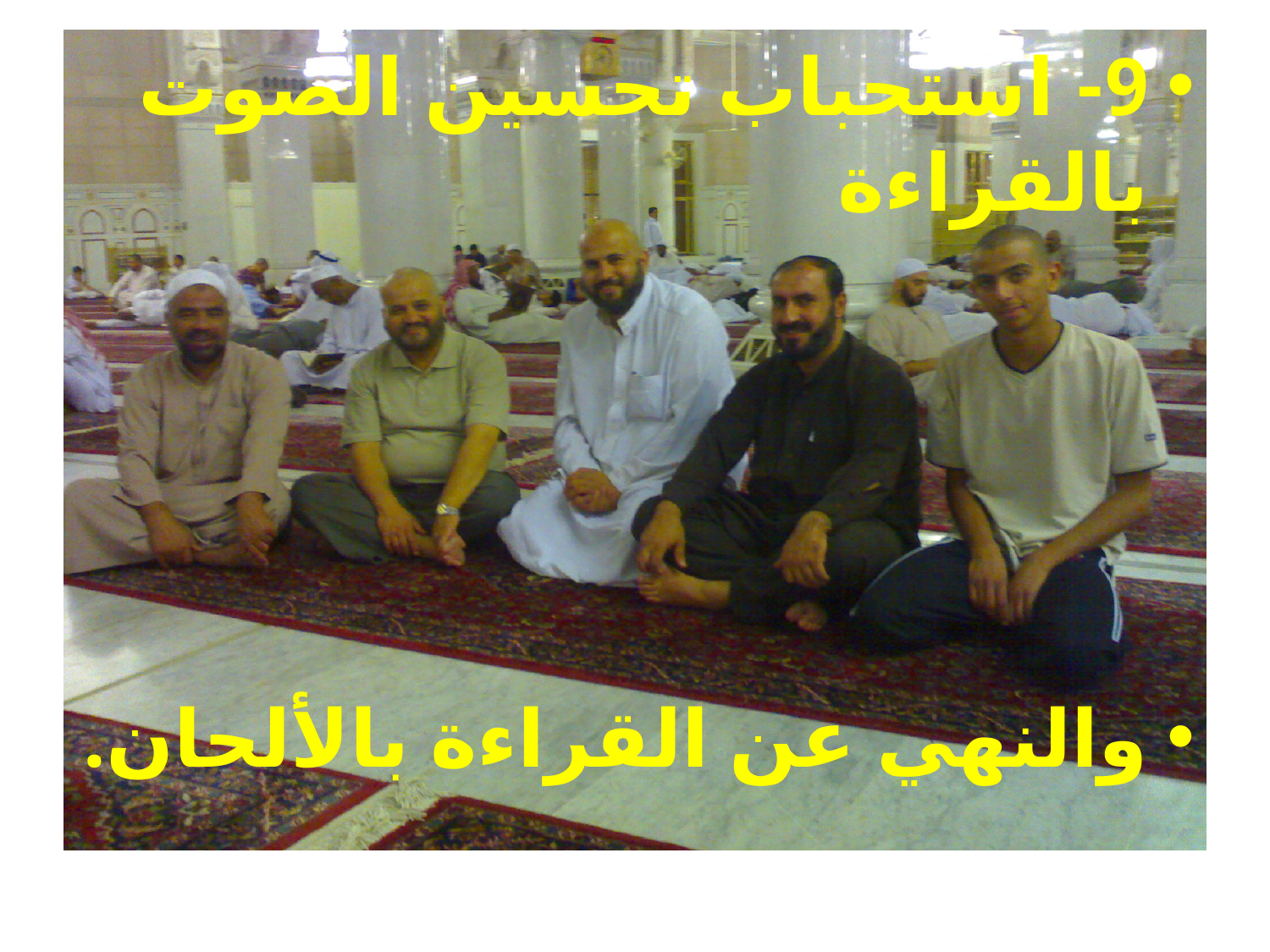

9- استحباب تحسين الصوت بالقراءة

والنهي عن القراءة بالألحان.